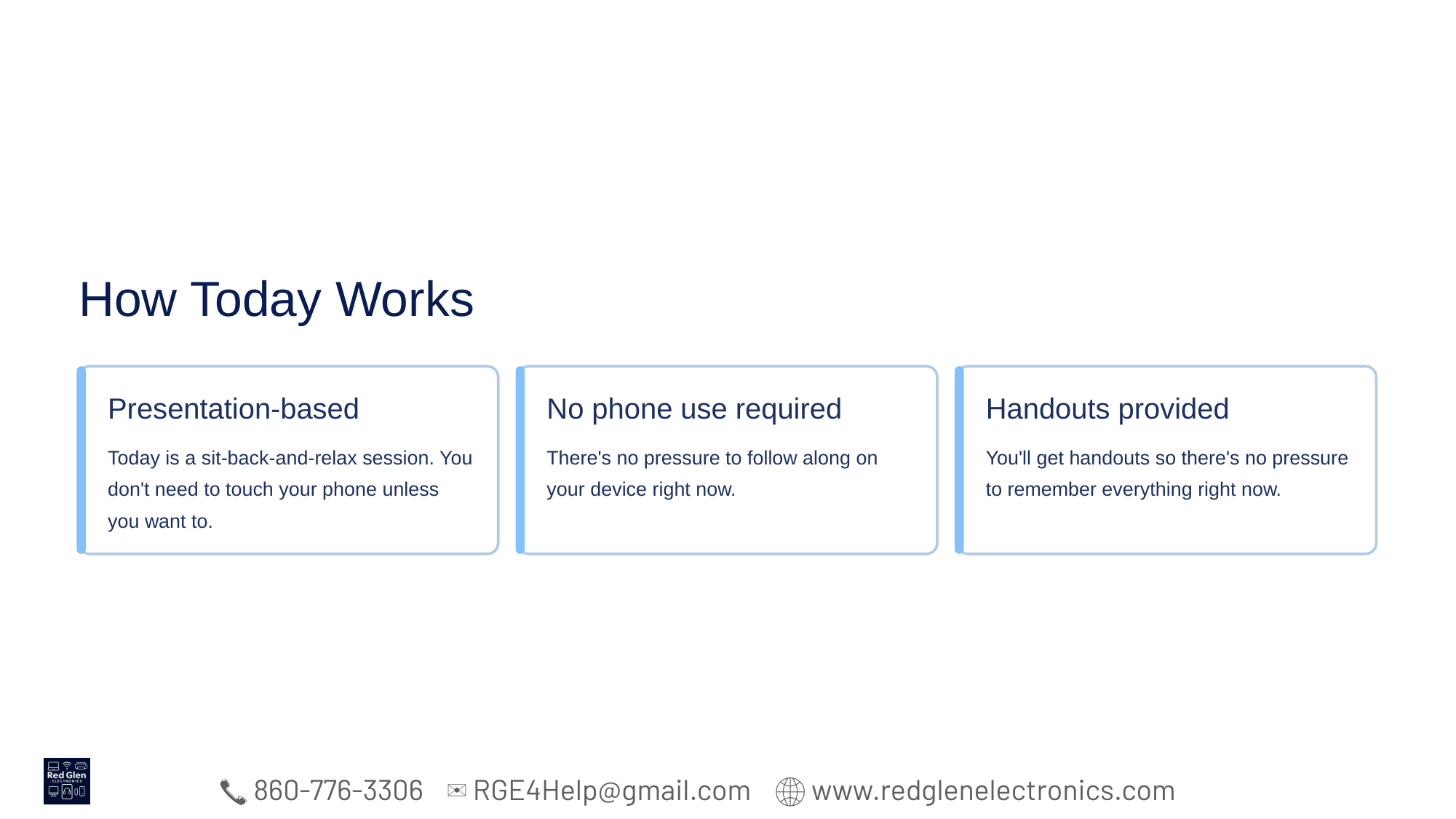

How Today Works

Presentation-based
No phone use required
Handouts provided
Today is a sit-back-and-relax session. You don't need to touch your phone unless you want to.
There's no pressure to follow along on your device right now.
You'll get handouts so there's no pressure to remember everything right now.